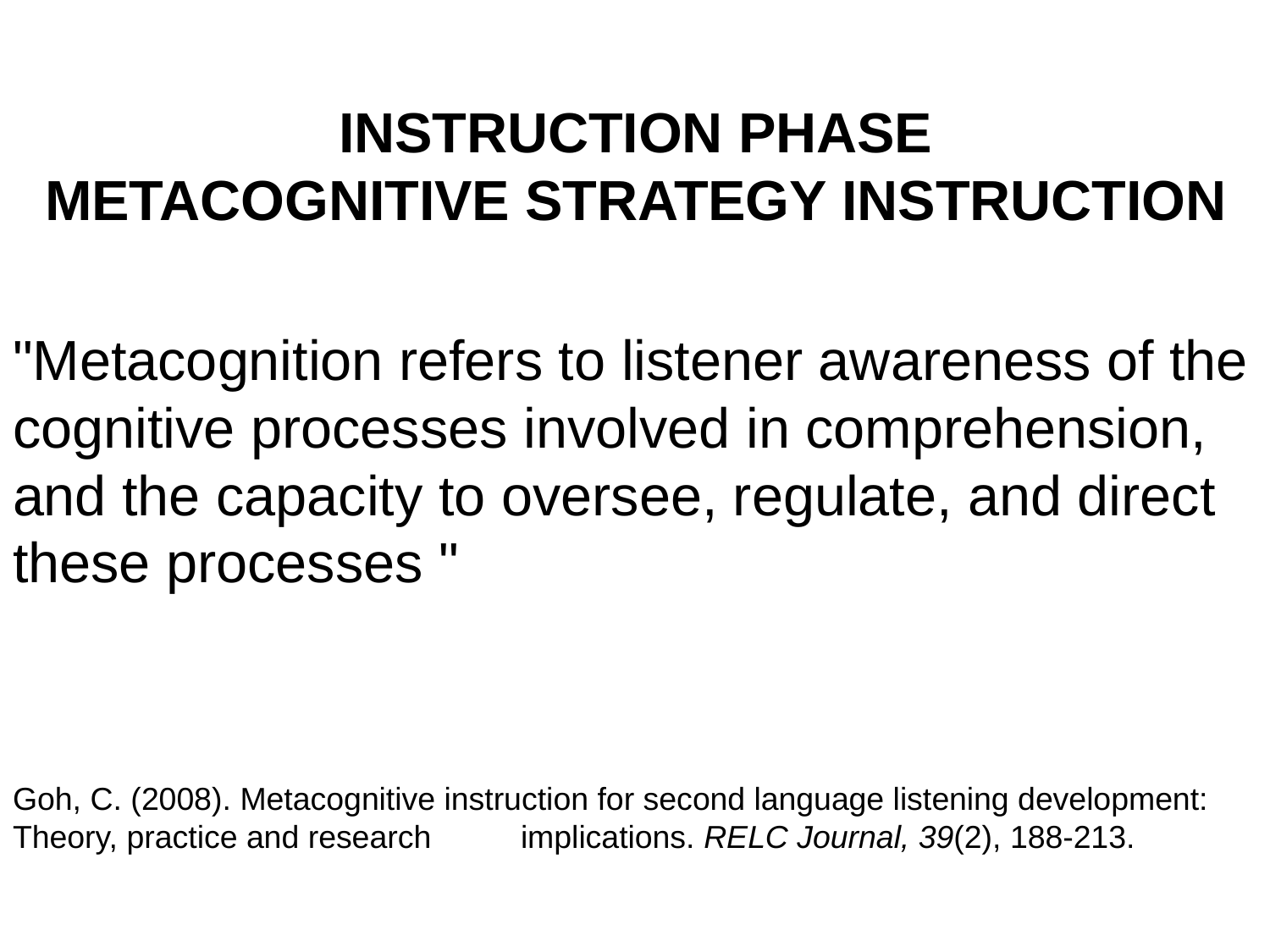

# Instruction Phase Metacognitive Strategy Instruction
"Metacognition refers to listener awareness of the cognitive processes involved in comprehension, and the capacity to oversee, regulate, and direct these processes "

Goh, C. (2008). Metacognitive instruction for second language listening development: Theory, practice and research 	implications. RELC Journal, 39(2), 188-213.